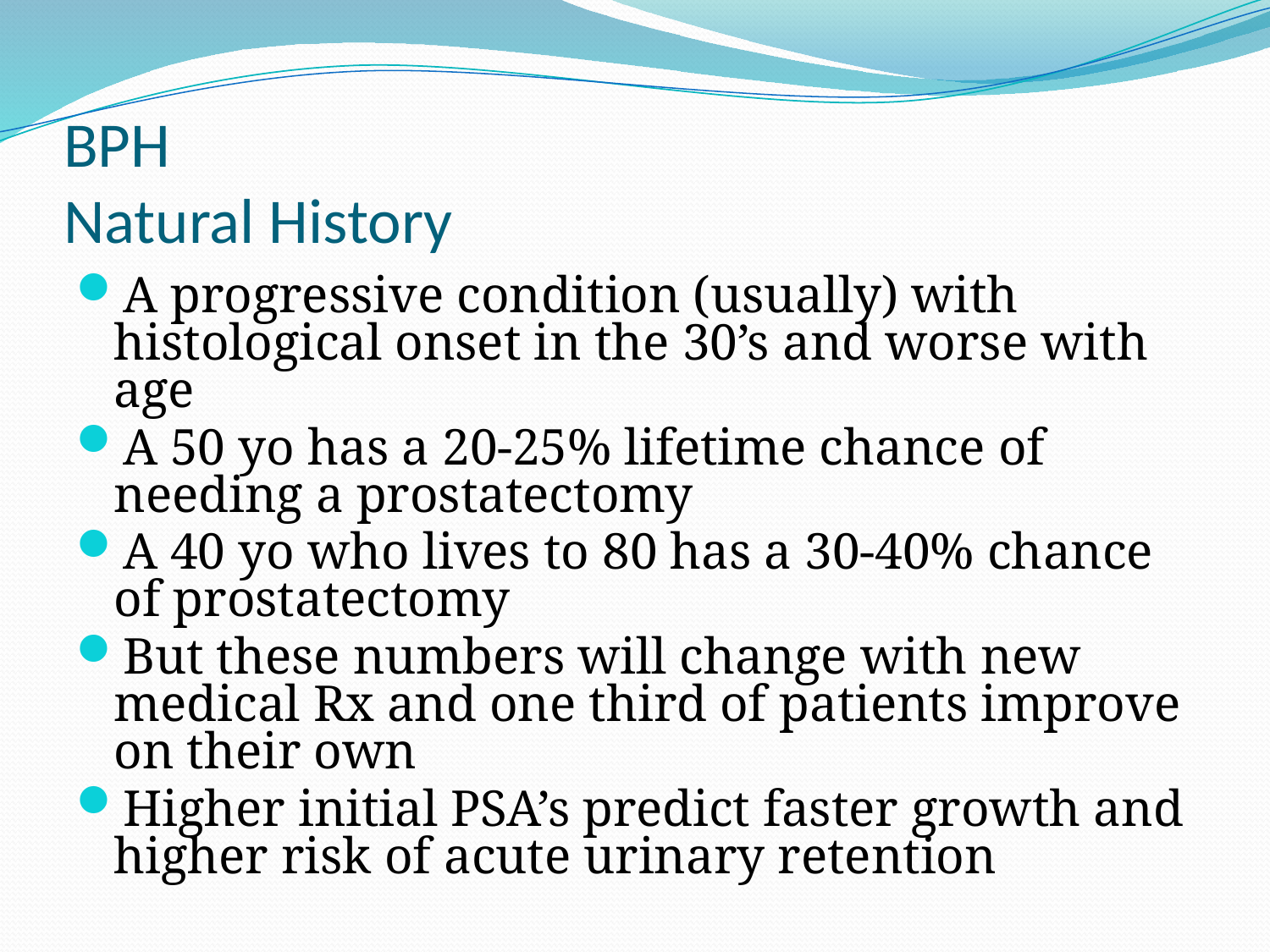

# BPH Natural History
A progressive condition (usually) with histological onset in the 30’s and worse with age
A 50 yo has a 20-25% lifetime chance of needing a prostatectomy
A 40 yo who lives to 80 has a 30-40% chance of prostatectomy
But these numbers will change with new medical Rx and one third of patients improve on their own
Higher initial PSA’s predict faster growth and higher risk of acute urinary retention